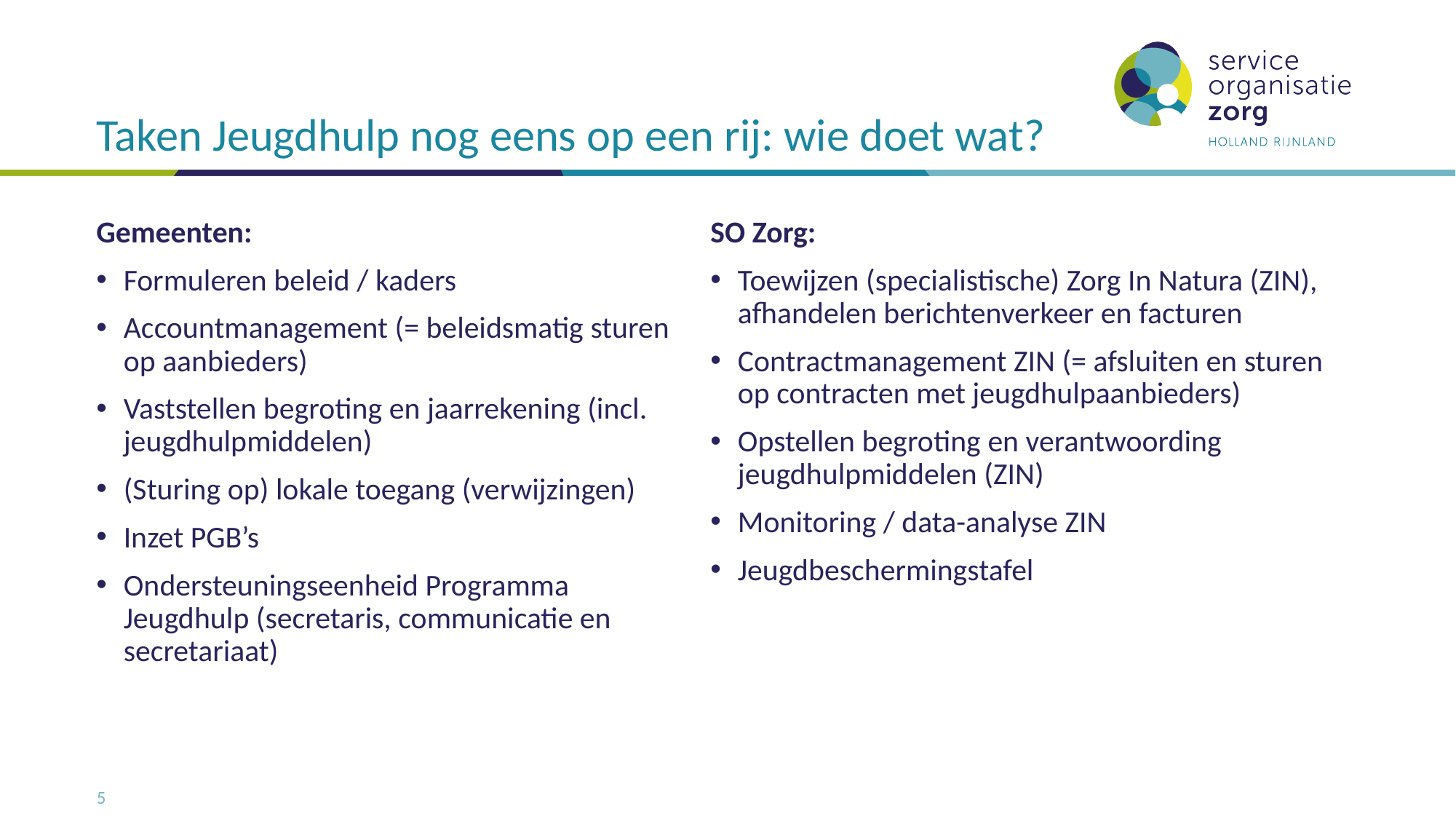

# Taken Jeugdhulp nog eens op een rij: wie doet wat?
Gemeenten:
Formuleren beleid / kaders
Accountmanagement (= beleidsmatig sturen op aanbieders)
Vaststellen begroting en jaarrekening (incl. jeugdhulpmiddelen)
(Sturing op) lokale toegang (verwijzingen)
Inzet PGB’s
Ondersteuningseenheid Programma Jeugdhulp (secretaris, communicatie en secretariaat)

SO Zorg:
Toewijzen (specialistische) Zorg In Natura (ZIN), afhandelen berichtenverkeer en facturen
Contractmanagement ZIN (= afsluiten en sturen op contracten met jeugdhulpaanbieders)
Opstellen begroting en verantwoording jeugdhulpmiddelen (ZIN)
Monitoring / data-analyse ZIN
Jeugdbeschermingstafel

5